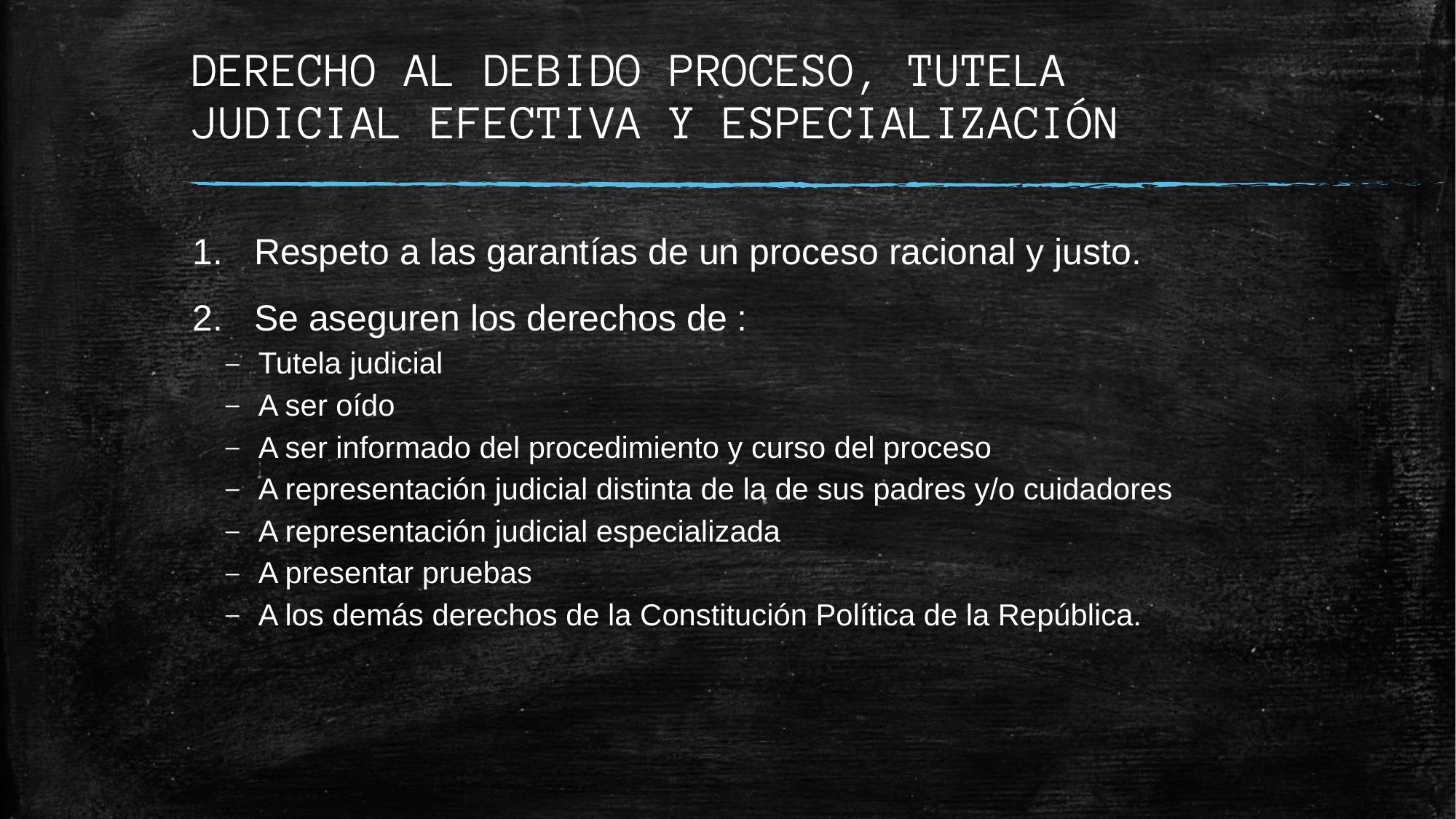

# DERECHO AL DEBIDO PROCESO, TUTELA JUDICIAL EFECTIVA Y ESPECIALIZACIÓN
Respeto a las garantías de un proceso racional y justo.
Se aseguren los derechos de :
Tutela judicial
A ser oído
A ser informado del procedimiento y curso del proceso
A representación judicial distinta de la de sus padres y/o cuidadores
A representación judicial especializada
A presentar pruebas
A los demás derechos de la Constitución Política de la República.